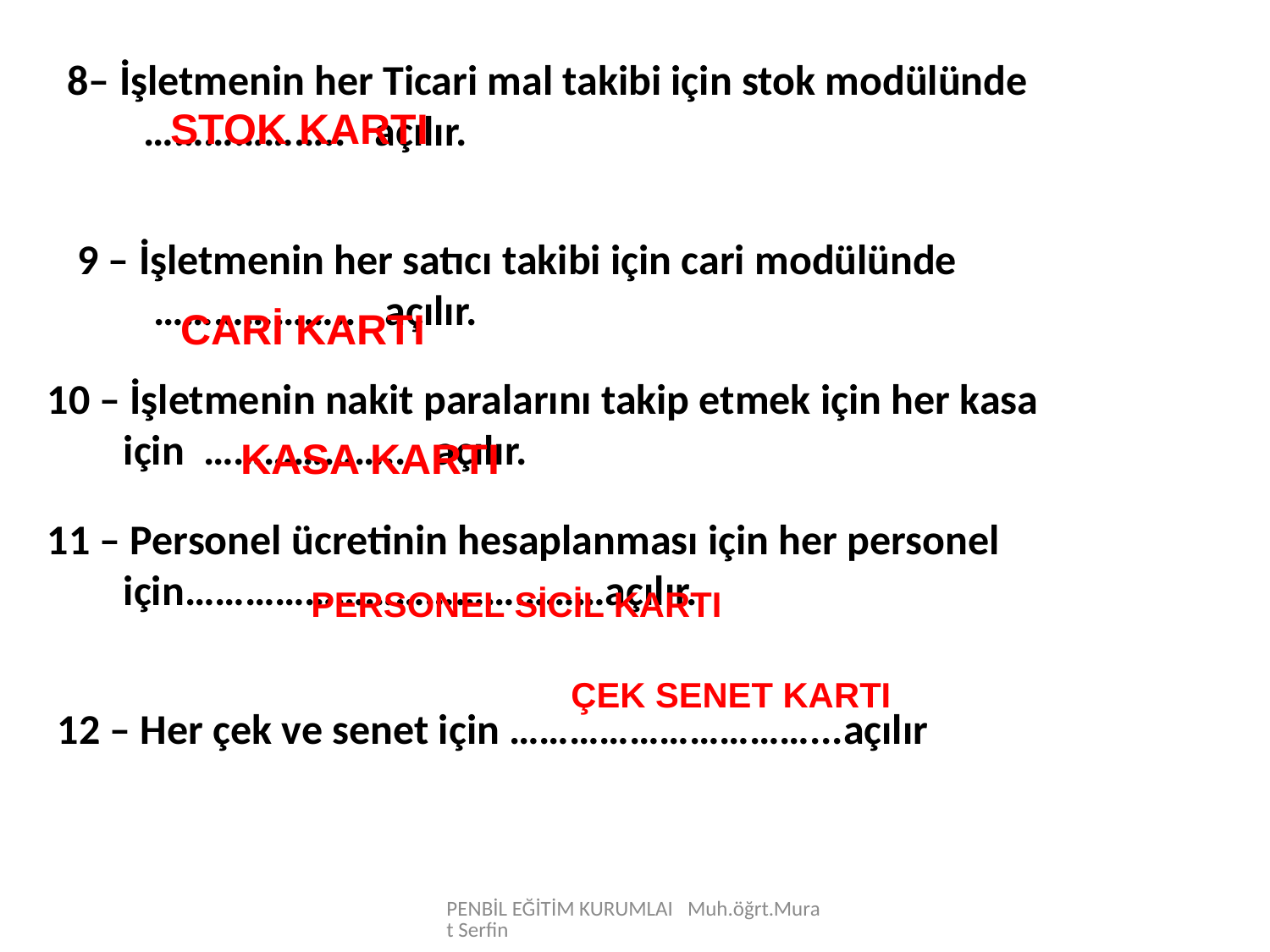

8– İşletmenin her Ticari mal takibi için stok modülünde
        ………………..   açılır.
STOK KARTI
9 – İşletmenin her satıcı takibi için cari modülünde
        ………………..   açılır.
CARİ KARTI
10 – İşletmenin nakit paralarını takip etmek için her kasa
        için  ………………..   açılır.
KASA KARTI
11 – Personel ücretinin hesaplanması için her personel
        için……………………………………açılır.
PERSONEL SİCİL KARTI
ÇEK SENET KARTI
12 – Her çek ve senet için …………………………...açılır
PENBİL EĞİTİM KURUMLAI   Muh.öğrt.Murat Serfin